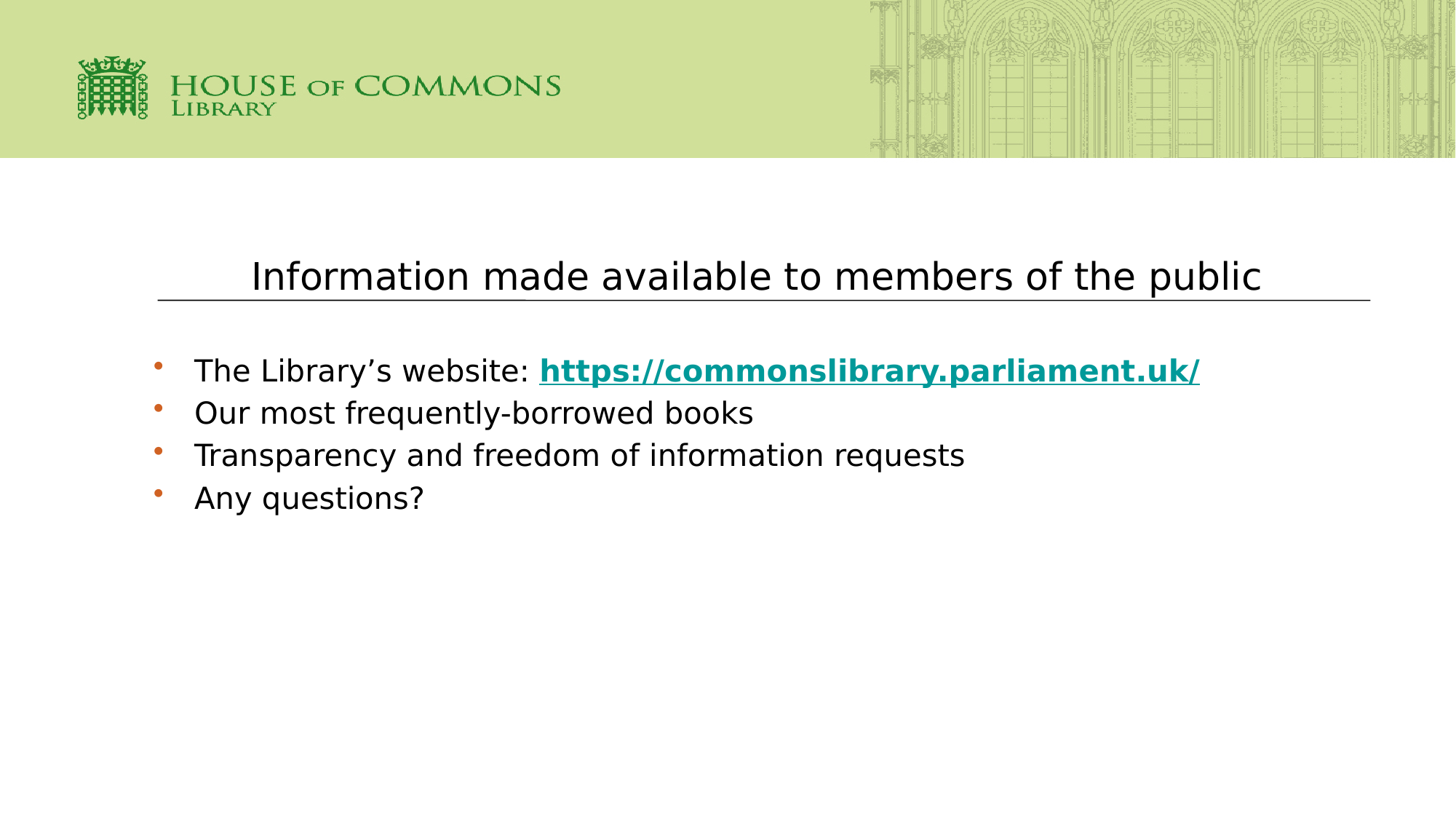

# Information made available to members of the public
The Library’s website: https://commonslibrary.parliament.uk/
Our most frequently-borrowed books
Transparency and freedom of information requests
Any questions?